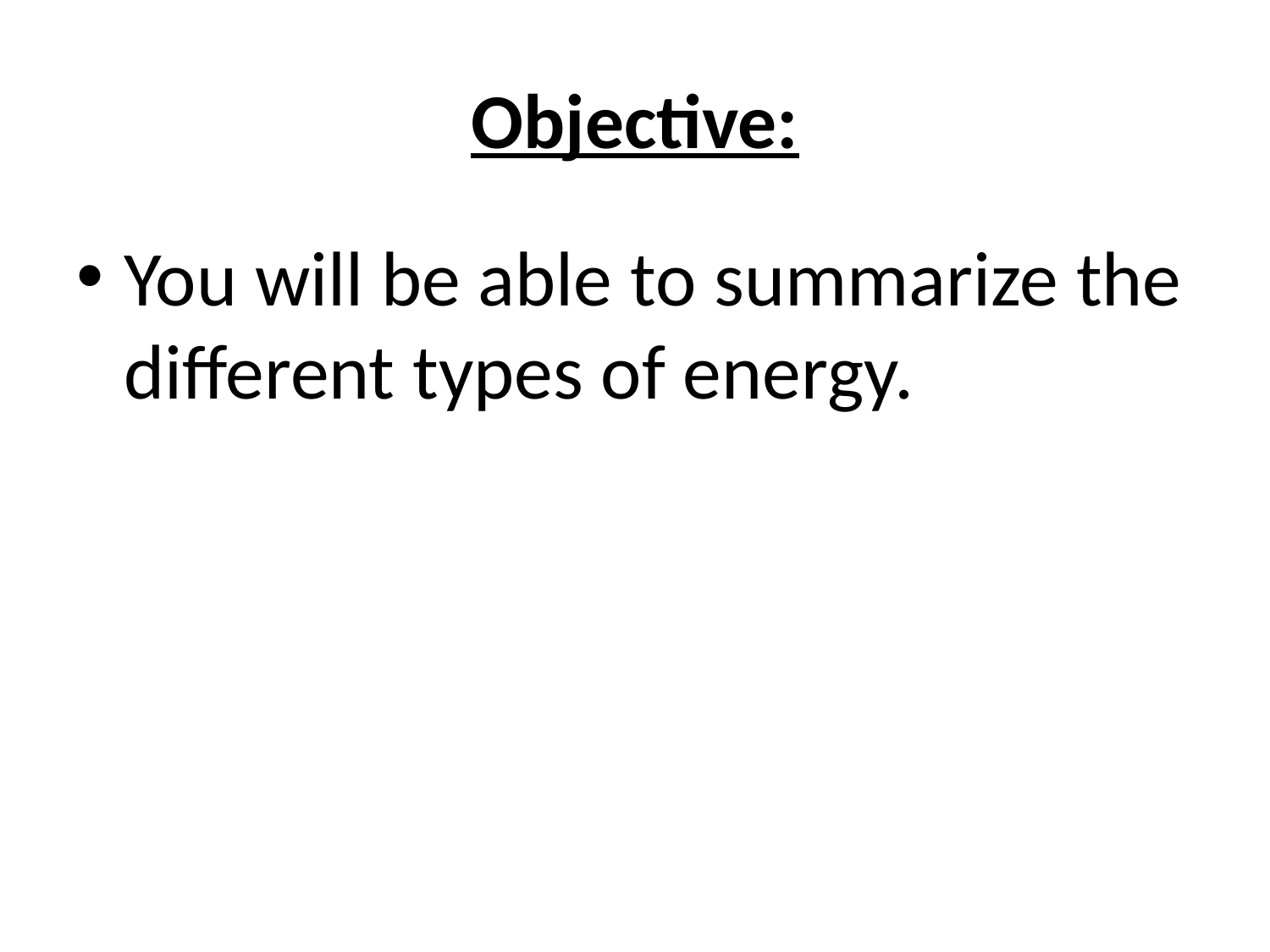

# Objective:
You will be able to summarize the different types of energy.